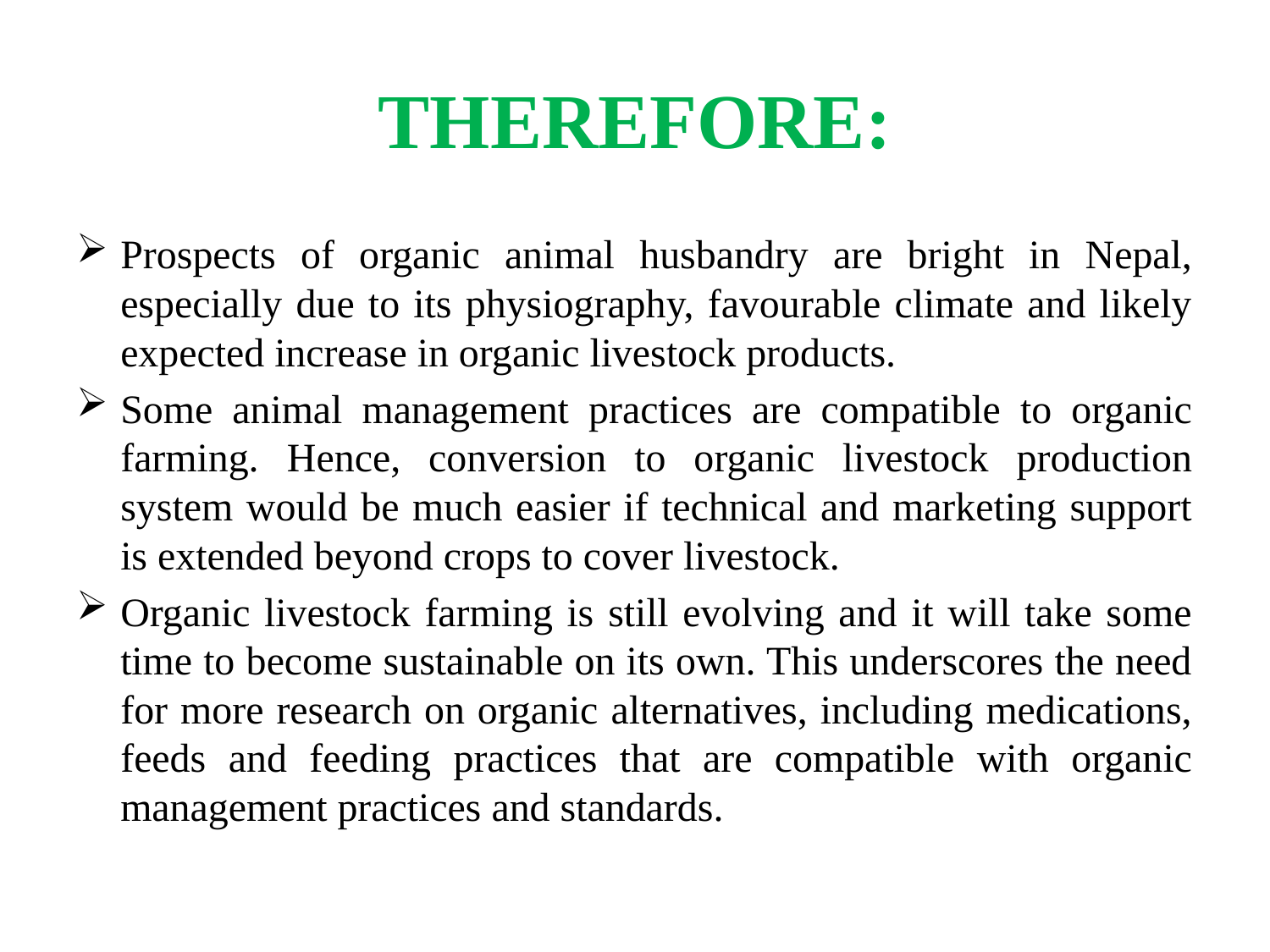

# THEREFORE:
Prospects of organic animal husbandry are bright in Nepal, especially due to its physiography, favourable climate and likely expected increase in organic livestock products.
Some animal management practices are compatible to organic farming. Hence, conversion to organic livestock production system would be much easier if technical and marketing support is extended beyond crops to cover livestock.
Organic livestock farming is still evolving and it will take some time to become sustainable on its own. This underscores the need for more research on organic alternatives, including medications, feeds and feeding practices that are compatible with organic management practices and standards.